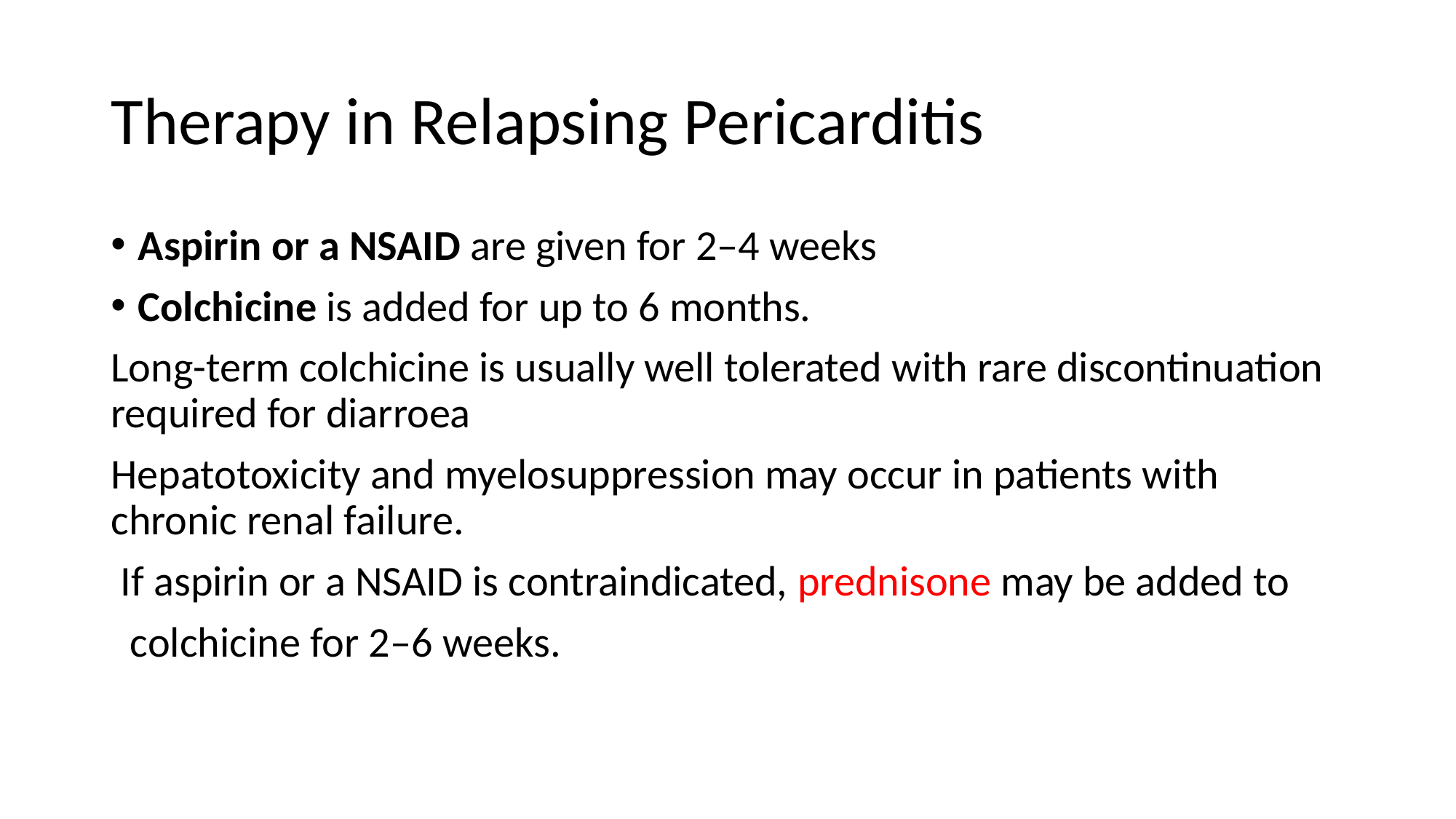

# Therapy in Relapsing Pericarditis
Aspirin or a NSAID are given for 2–4 weeks
Colchicine is added for up to 6 months.
Long-term colchicine is usually well tolerated with rare discontinuation required for diarroea
Hepatotoxicity and myelosuppression may occur in patients with chronic renal failure.
 If aspirin or a NSAID is contraindicated, prednisone may be added to
  colchicine for 2–6 weeks.